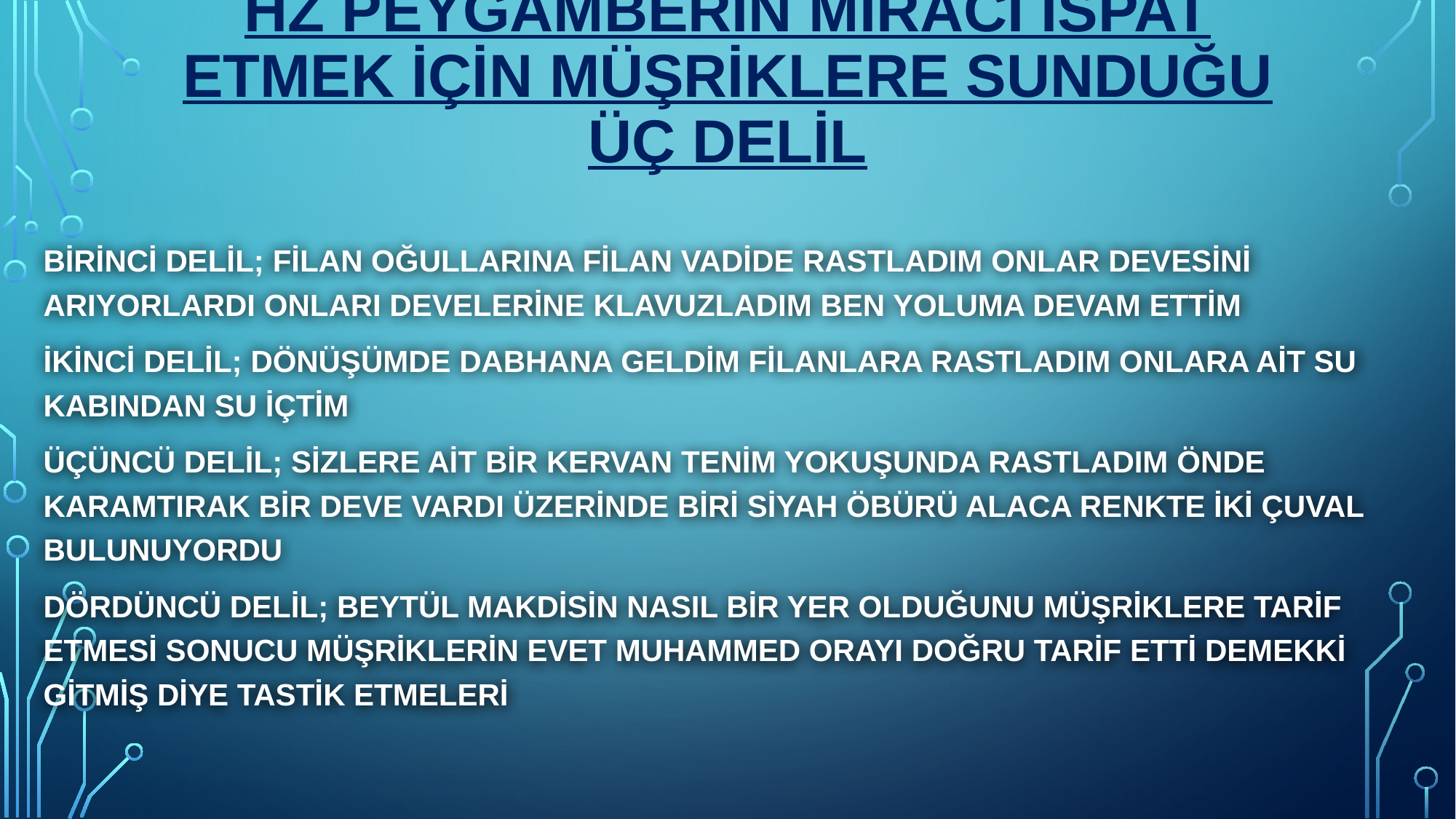

# Hz peygamberin miracı ispat etmek için müşriklere sunduğu üç delil
Birinci delil; filan oğullarına filan vadide rastladım onlar devesini arıyorlardı onları develerine klavuzladım ben yoluma devam ettim
İkinci delil; dönüşümde dabhana geldim filanlara rastladım onlara ait su kabından su içtim
Üçüncü delil; sizlere ait bir kervan tenim yokuşunda rastladım önde karamtırak bir deve vardı üzerinde biri siyah öbürü alaca renkte iki çuval bulunuyordu
Dördüncü delil; beytül makdisin nasıl bir yer olduğunu müşriklere tarif etmesi sonucu müşriklerin evet muhammed orayı doğru tarif etti demekki gitmiş diye tastik etmeleri